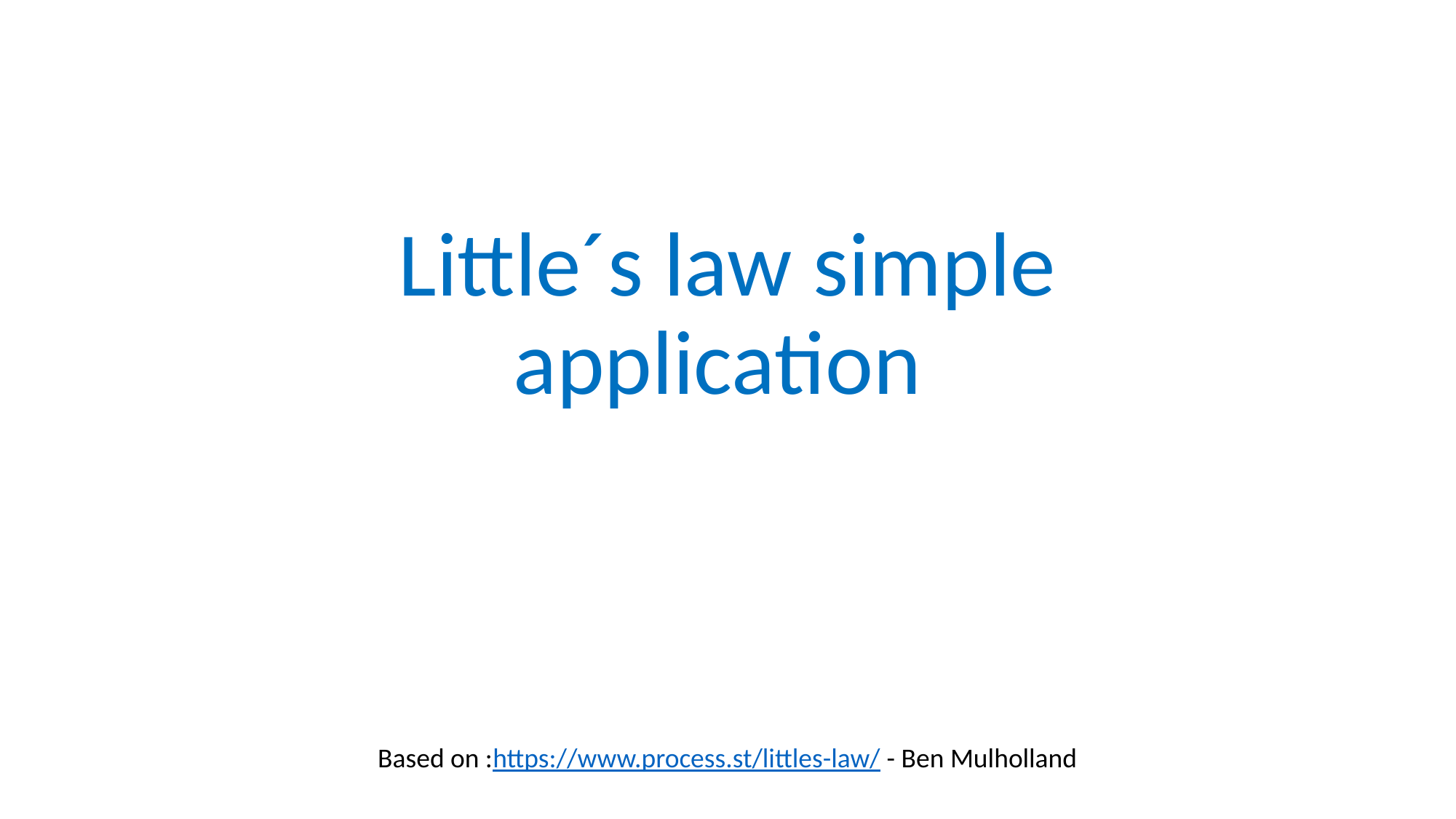

# Little´s law simple application

Based on :https://www.process.st/littles-law/ - Ben Mulholland